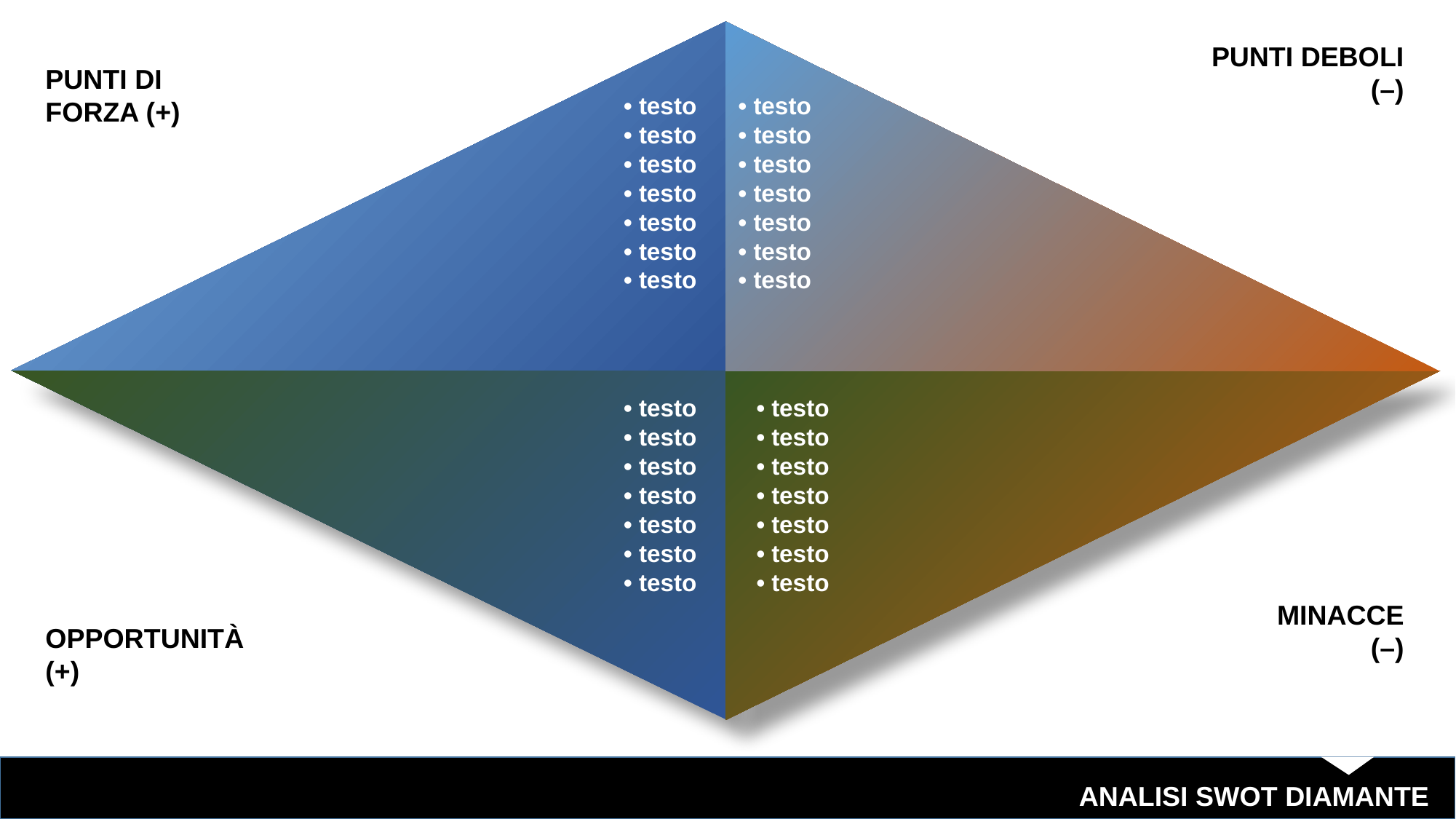

PUNTI DEBOLI (–)
PUNTI DI FORZA (+)
• testo
• testo
• testo
• testo
• testo
• testo
• testo
• testo
• testo
• testo
• testo
• testo
• testo
• testo

• testo
• testo
• testo
• testo
• testo
• testo
• testo
• testo
• testo
• testo
• testo
• testo
• testo
• testo
MINACCE
(–)
OPPORTUNITÀ
(+)

ANALISI SWOT DIAMANTE